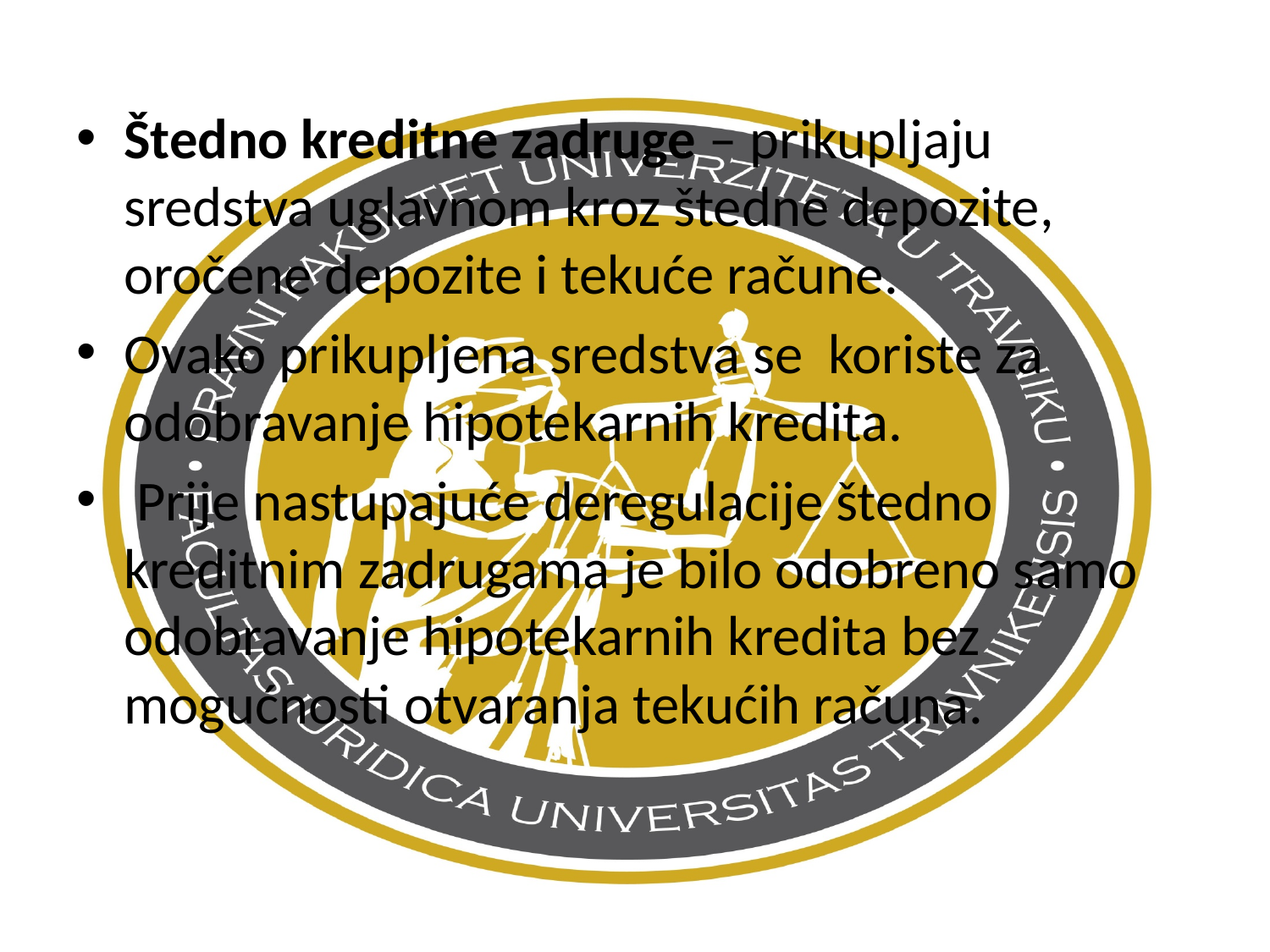

Štedno kreditne zadruge – prikupljaju sredstva uglavnom kroz štedne depozite, oročene depozite i tekuće račune.
Ovako prikupljena sredstva se  koriste za odobravanje hipotekarnih kredita.
 Prije nastupajuće deregulacije štedno kreditnim zadrugama je bilo odobreno samo odobravanje hipotekarnih kredita bez mogućnosti otvaranja tekućih računa.